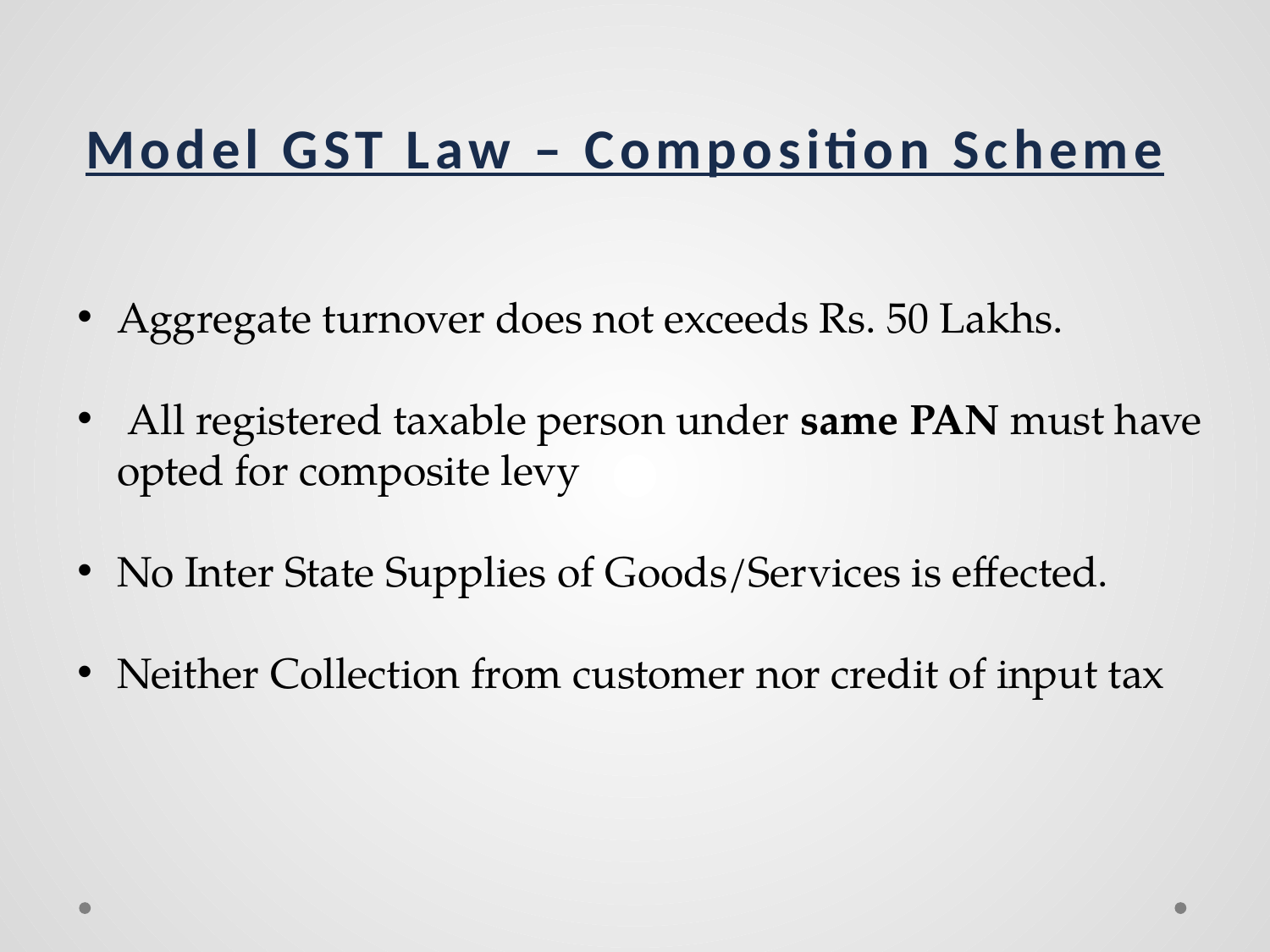

Model GST Law – Composition Scheme
Aggregate turnover does not exceeds Rs. 50 Lakhs.

 All registered taxable person under same PAN must have opted for composite levy

No Inter State Supplies of Goods/Services is effected.

Neither Collection from customer nor credit of input tax